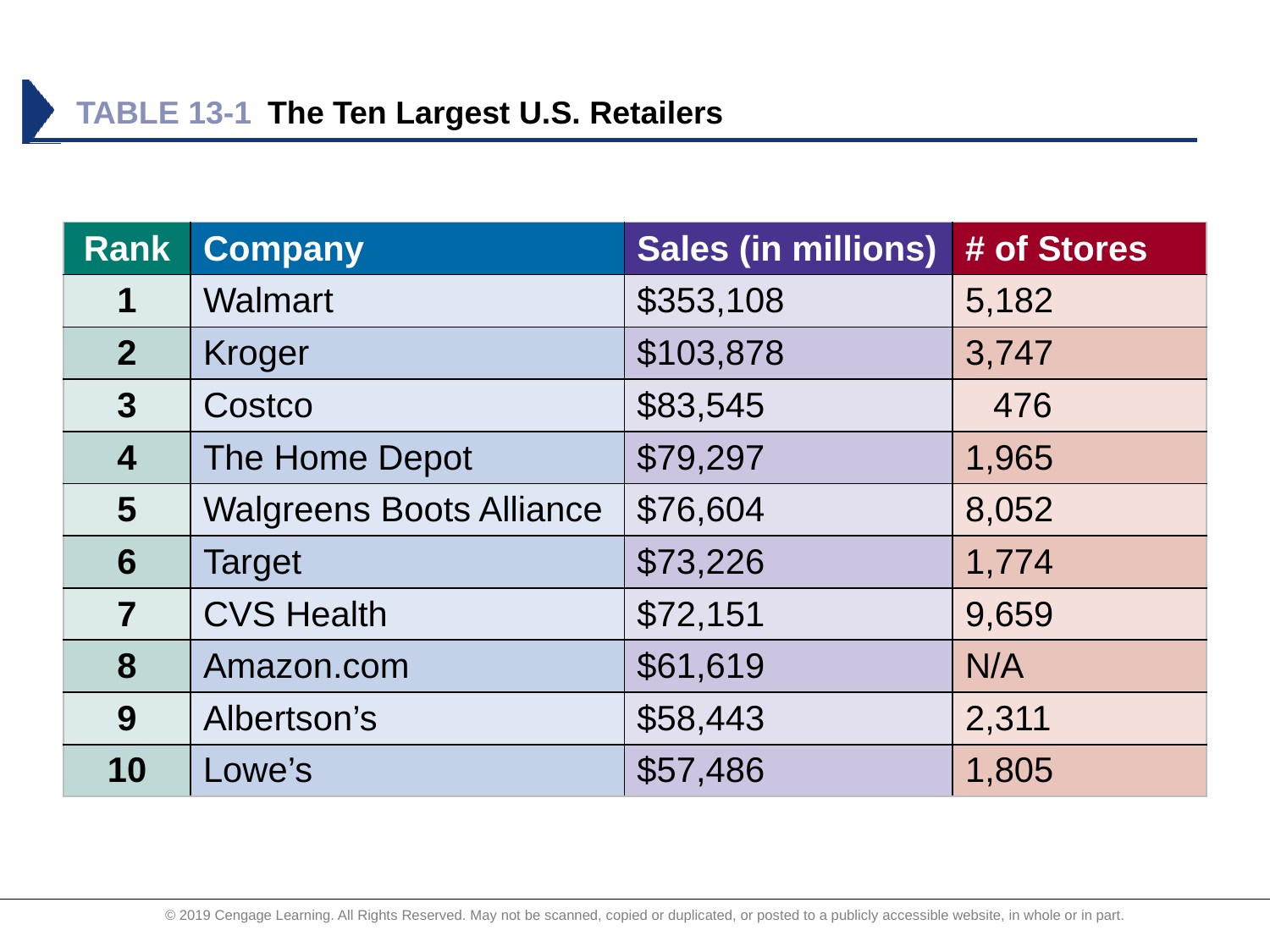

# TABLE 13-1	The Ten Largest U.S. Retailers
| Rank | Company | Sales (in millions) | # of Stores |
| --- | --- | --- | --- |
| 1 | Walmart | $353,108 | 5,182 |
| 2 | Kroger | $103,878 | 3,747 |
| 3 | Costco | $83,545 | 476 |
| 4 | The Home Depot | $79,297 | 1,965 |
| 5 | Walgreens Boots Alliance | $76,604 | 8,052 |
| 6 | Target | $73,226 | 1,774 |
| 7 | CVS Health | $72,151 | 9,659 |
| 8 | Amazon.com | $61,619 | N/A |
| 9 | Albertson’s | $58,443 | 2,311 |
| 10 | Lowe’s | $57,486 | 1,805 |